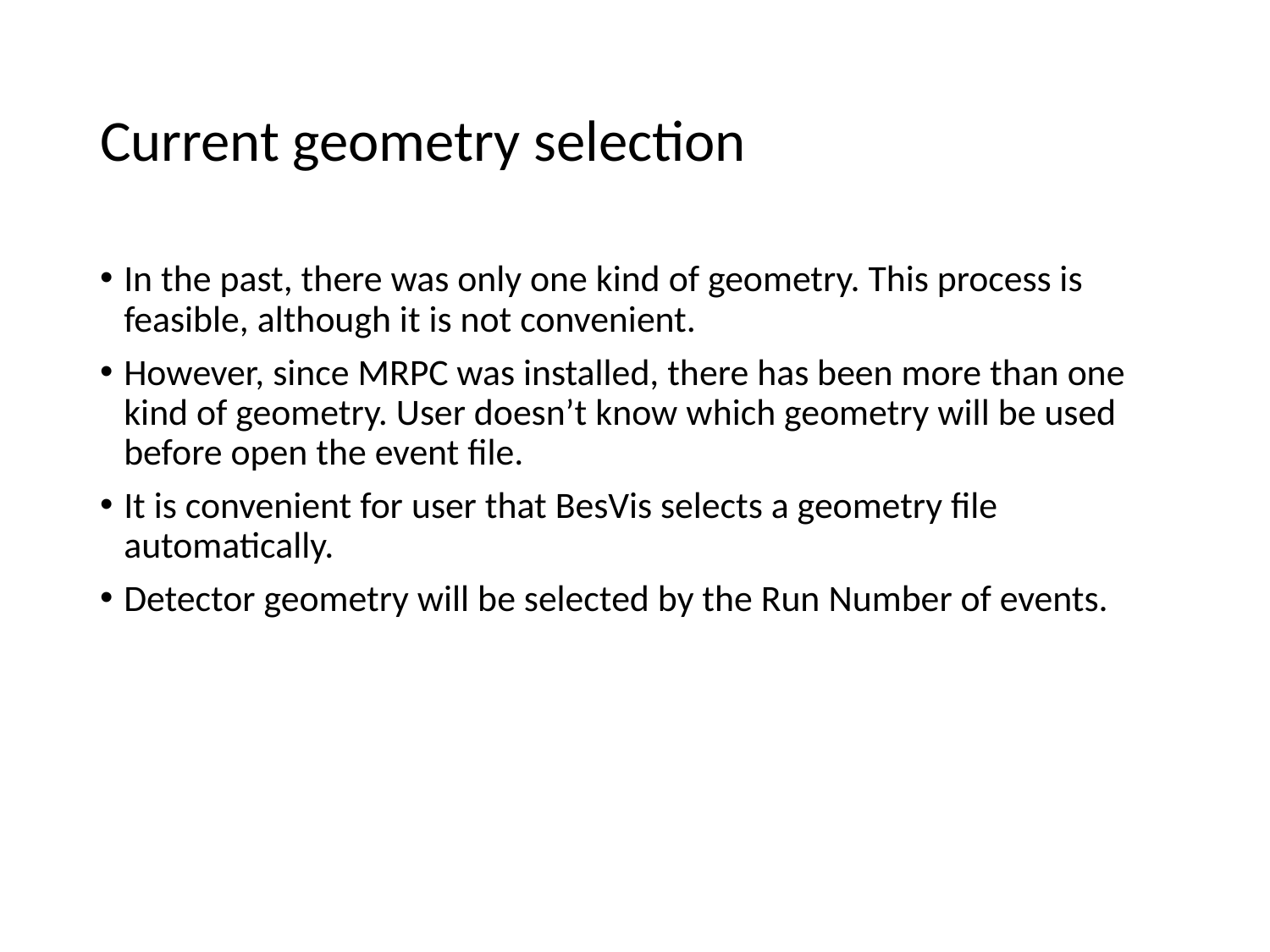

# Current geometry selection
In the past, there was only one kind of geometry. This process is feasible, although it is not convenient.
However, since MRPC was installed, there has been more than one kind of geometry. User doesn’t know which geometry will be used before open the event file.
It is convenient for user that BesVis selects a geometry file automatically.
Detector geometry will be selected by the Run Number of events.